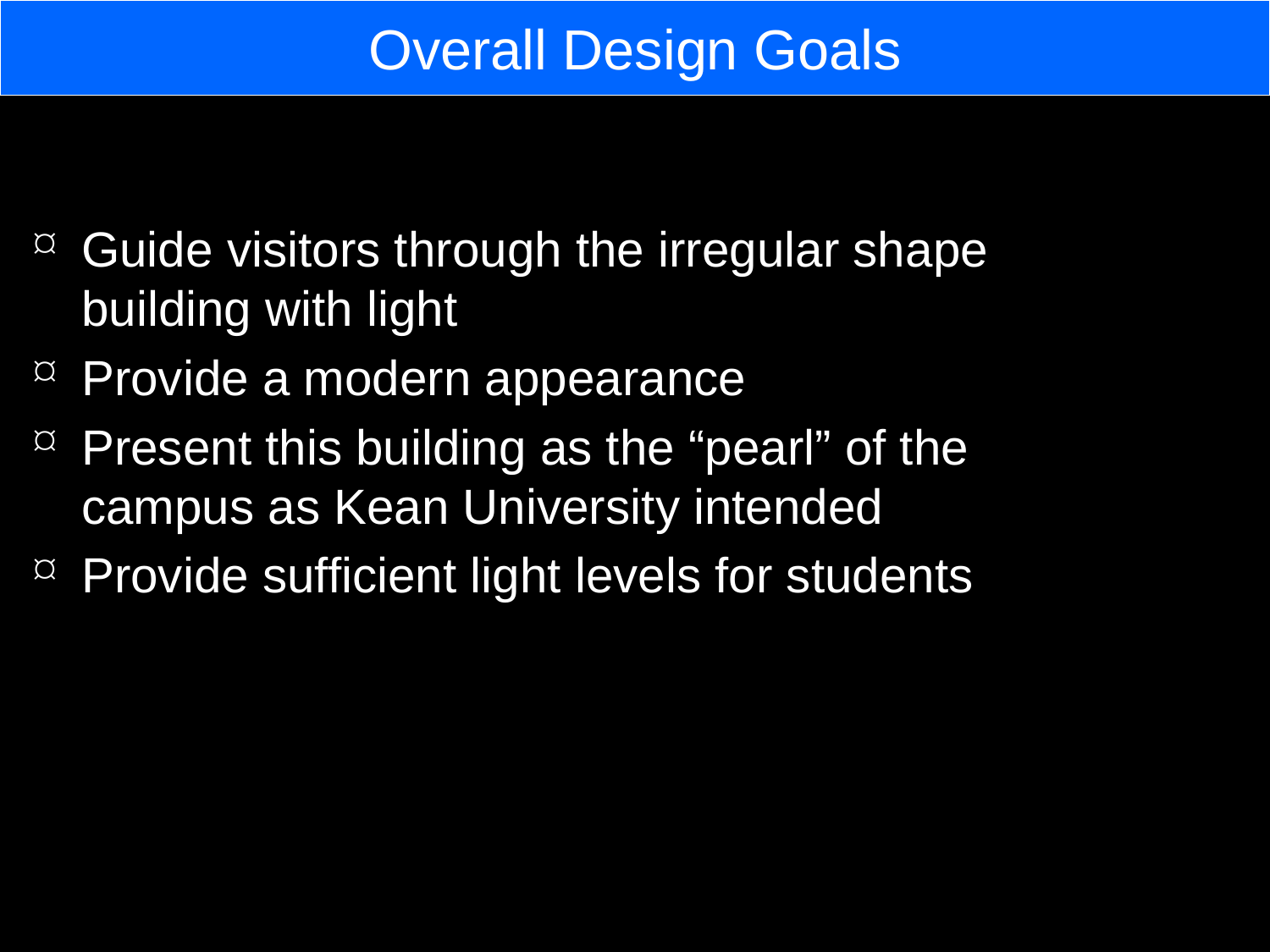

Overall Design Goals
Guide visitors through the irregular shape building with light
Provide a modern appearance
Present this building as the “pearl” of the campus as Kean University intended
Provide sufficient light levels for students